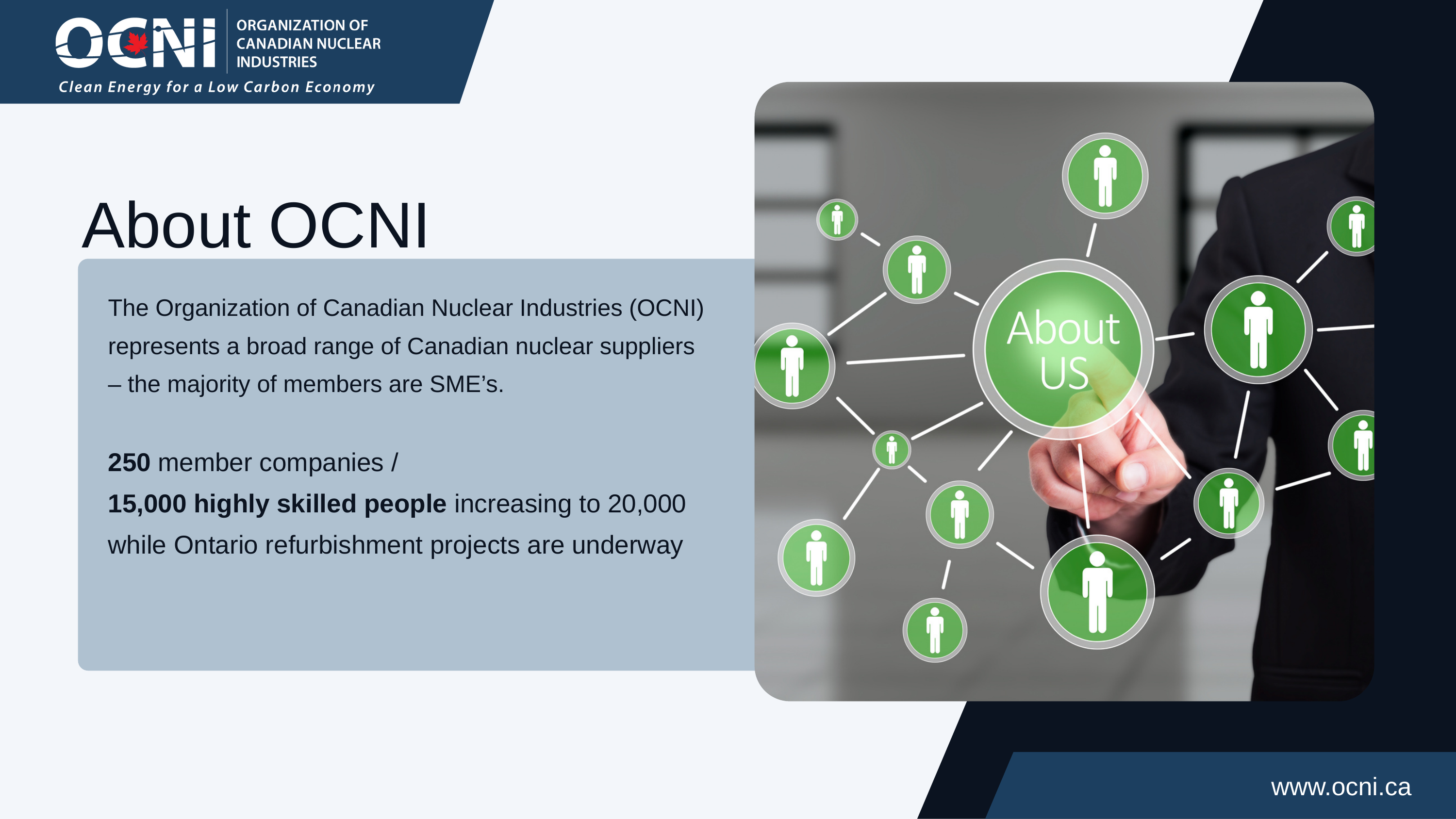

About OCNI

The Organization of Canadian Nuclear Industries (OCNI) represents a broad range of Canadian nuclear suppliers – the majority of members are SME’s.

250 member companies /
15,000 highly skilled people increasing to 20,000 while Ontario refurbishment projects are underway

www.ocni.ca